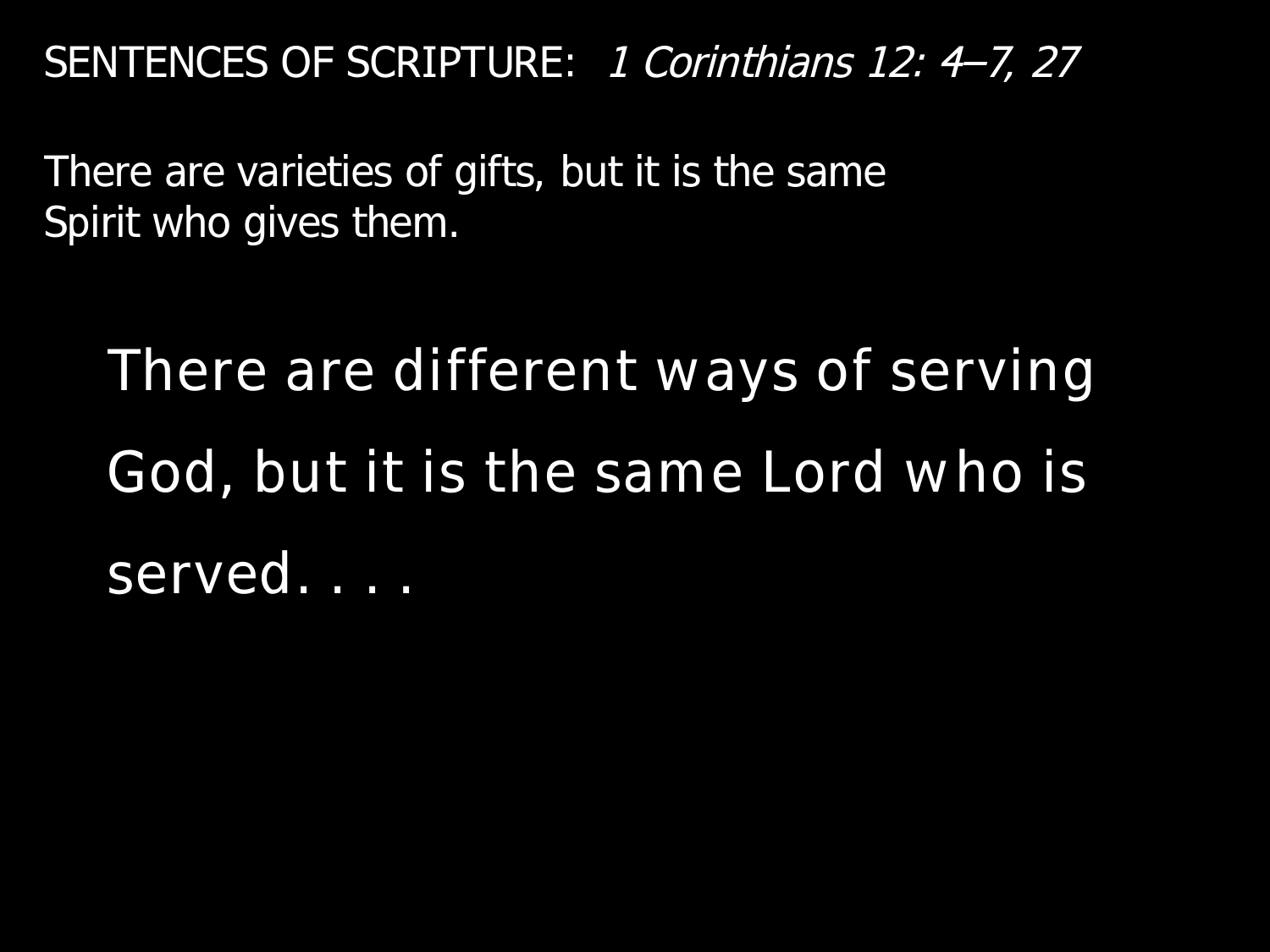

SENTENCES OF SCRIPTURE:  1 Corinthians 12: 4–7, 27

There are varieties of gifts, but it is the same
Spirit who gives them.

There are different ways of serving God, but it is the same Lord who is served. . . .